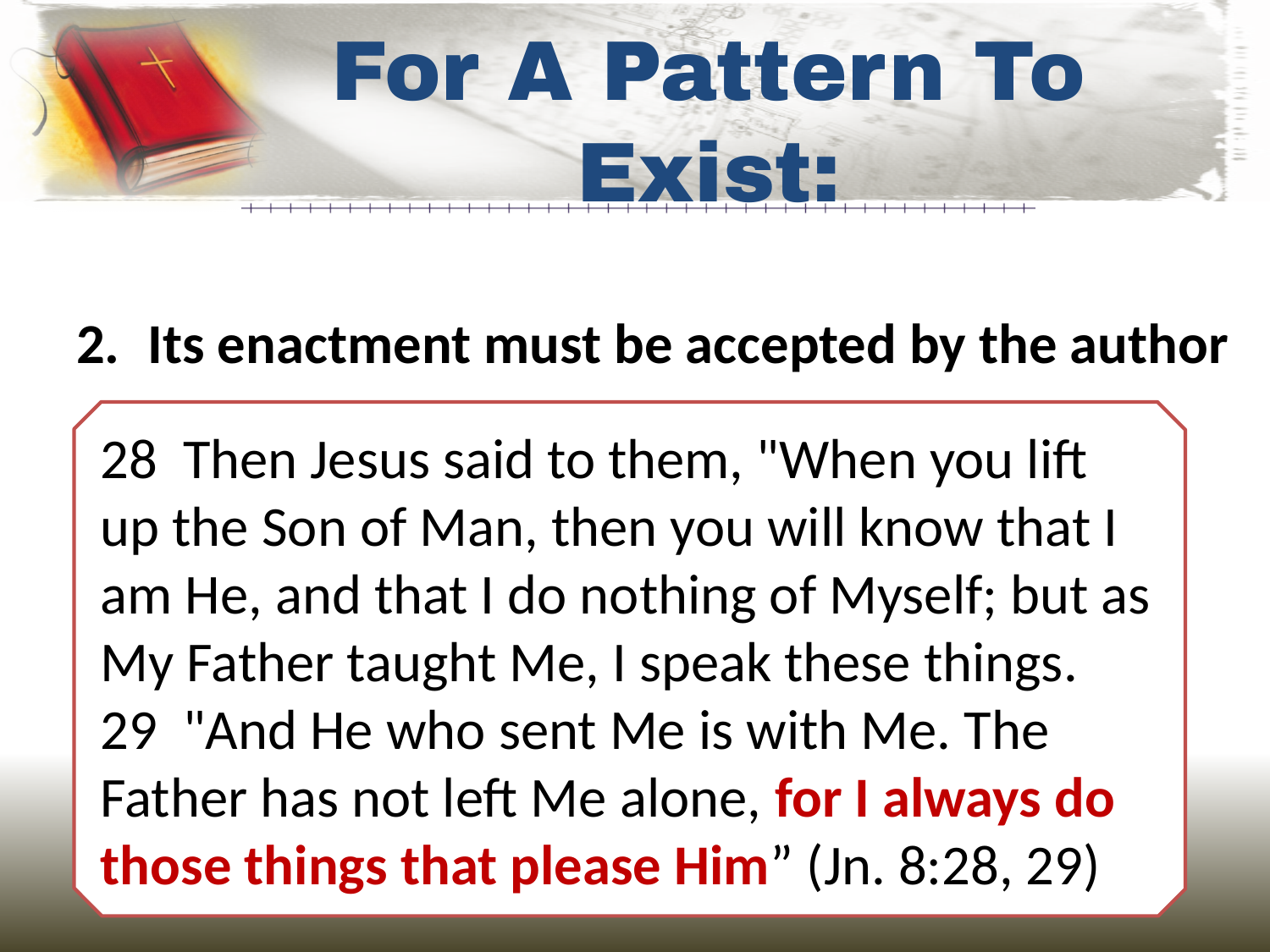

# For A Pattern To Exist:
It must have been conceived
Its enactment must be accepted by the author
28  Then Jesus said to them, "When you lift up the Son of Man, then you will know that I am He, and that I do nothing of Myself; but as My Father taught Me, I speak these things.
29  "And He who sent Me is with Me. The Father has not left Me alone, for I always do those things that please Him” (Jn. 8:28, 29)
See also: